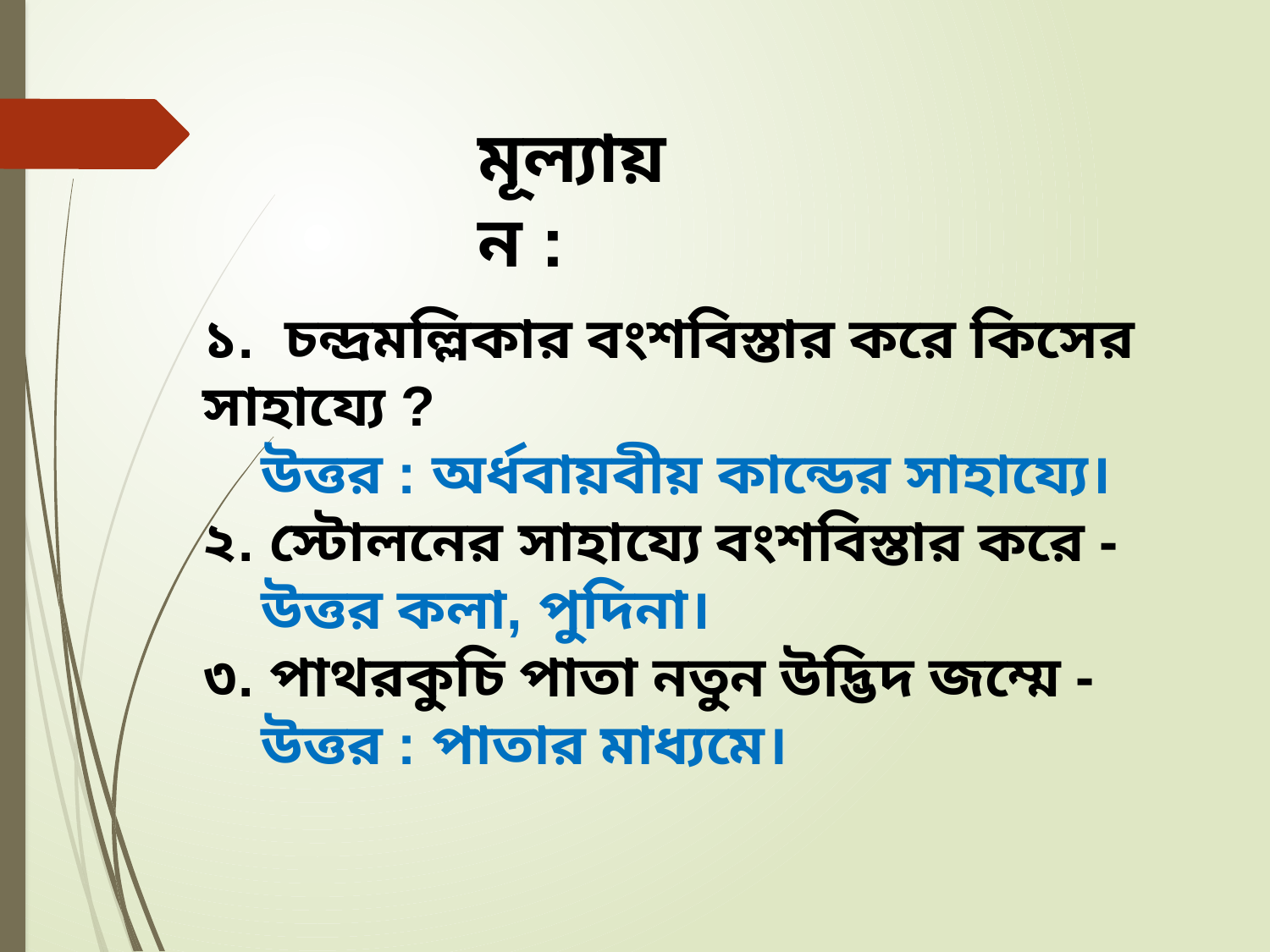

মূল্যায়ন :
১.  চন্দ্রমল্লিকার বংশবিস্তার করে কিসের সাহায্যে ?
    উত্তর : অর্ধবায়বীয় কান্ডের সাহায্যে।
২. স্টোলনের সাহায্যে বংশবিস্তার করে -
    উত্তর কলা, পুদিনা।
৩. পাথরকুচি পাতা নতুন উদ্ভিদ জম্মে -
    উত্তর : পাতার মাধ্যমে।